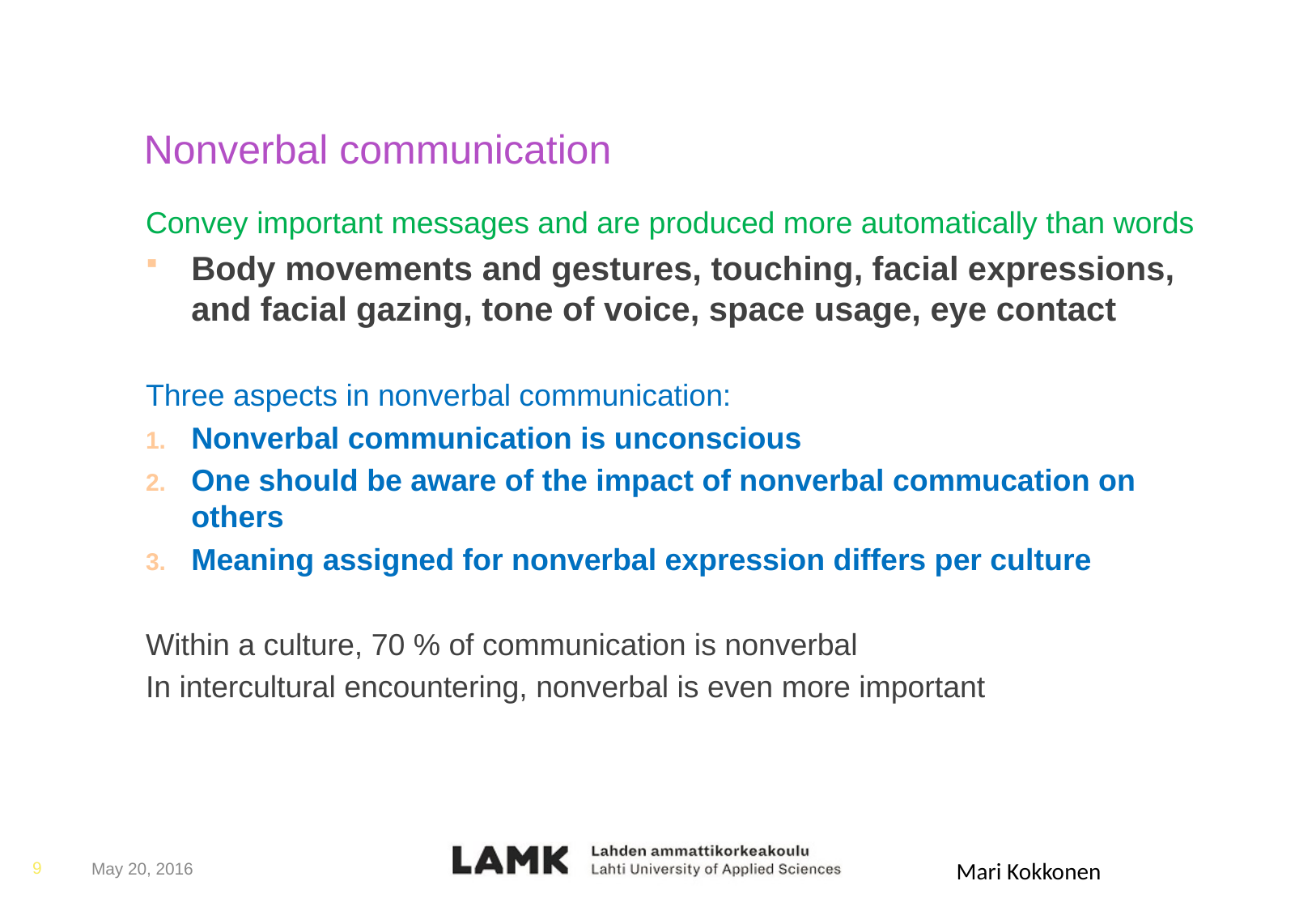

# Nonverbal communication
Convey important messages and are produced more automatically than words
Body movements and gestures, touching, facial expressions, and facial gazing, tone of voice, space usage, eye contact

Three aspects in nonverbal communication:
Nonverbal communication is unconscious
One should be aware of the impact of nonverbal commucation on others
Meaning assigned for nonverbal expression differs per culture

Within a culture, 70 % of communication is nonverbal
In intercultural encountering, nonverbal is even more important
9
May 20, 2016
Mari Kokkonen